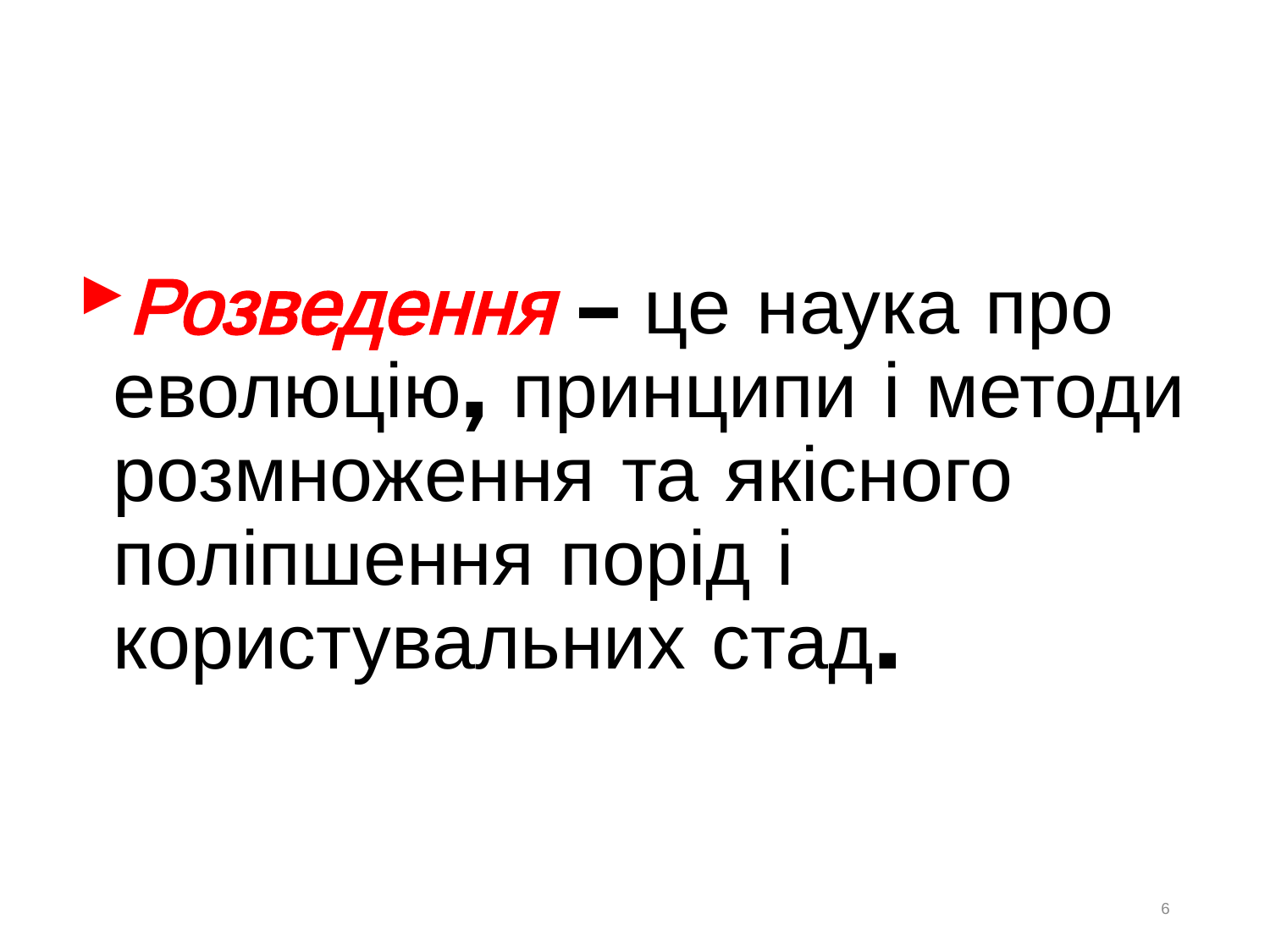

Розведення – це наука про еволюцію, принципи і методи розмноження та якісного поліпшення порід і користувальних стад.
6